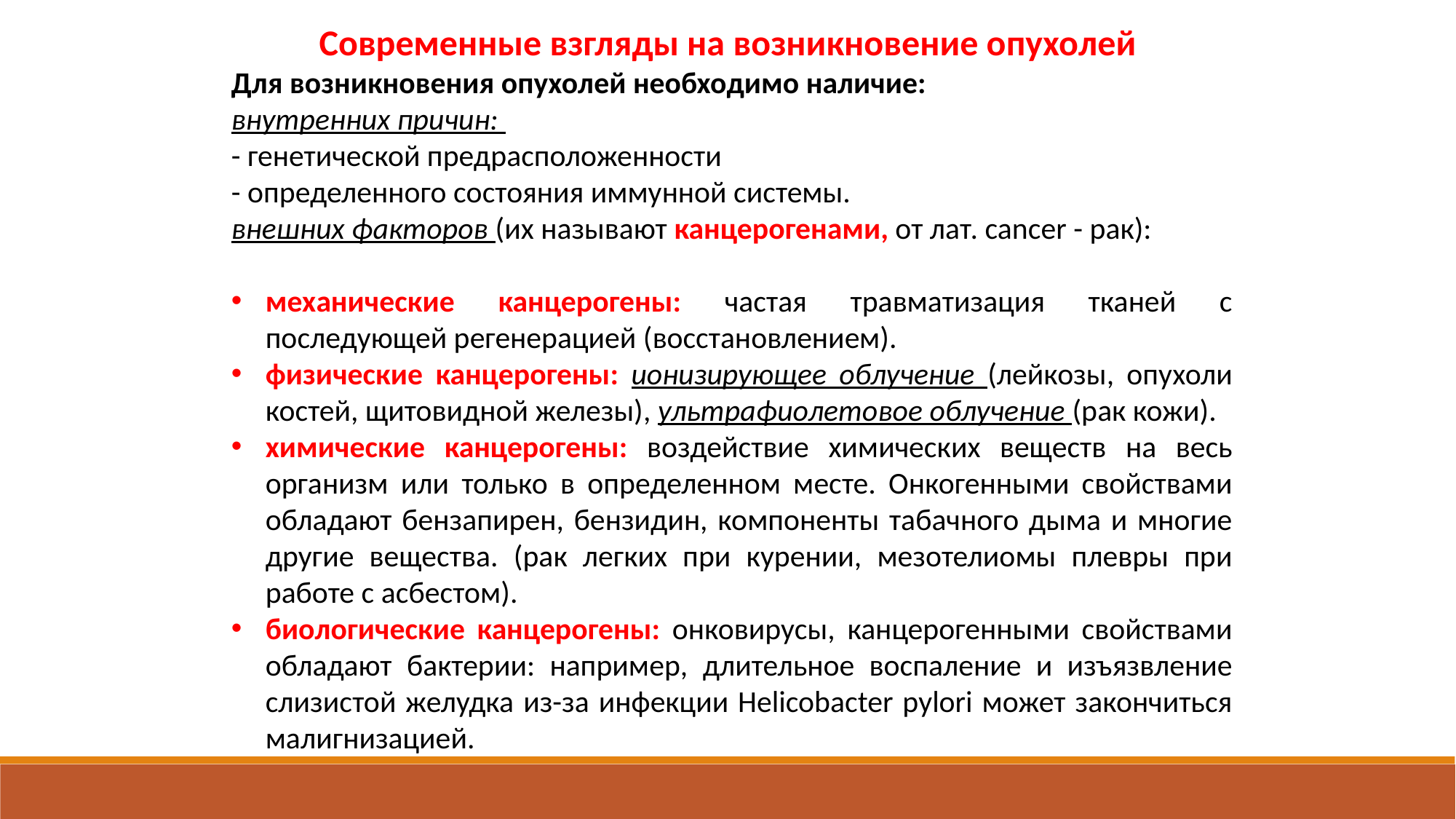

Современные взгляды на возникновение опухолей
Для возникновения опухолей необходимо наличие:
внутренних причин:
- генетической предрасположенности
- определенного состояния иммунной системы.
внешних факторов (их называют канцерогенами, от лат. cancer - рак):

механические канцерогены: частая травматизация тканей с последующей регенерацией (восстановлением).
физические канцерогены: ионизирующее облучение (лейкозы, опухоли костей, щитовидной железы), ультрафиолетовое облучение (рак кожи).
химические канцерогены: воздействие химических веществ на весь организм или только в определенном месте. Онкогенными свойствами обладают бензапирен, бензидин, компоненты табачного дыма и многие другие вещества. (рак легких при курении, мезотелиомы плевры при работе с асбестом).
биологические канцерогены: онковирусы, канцерогенными свойствами обладают бактерии: например, длительное воспаление и изъязвление слизистой желудка из-за инфекции Helicobacter pylori может закончиться малигнизацией.